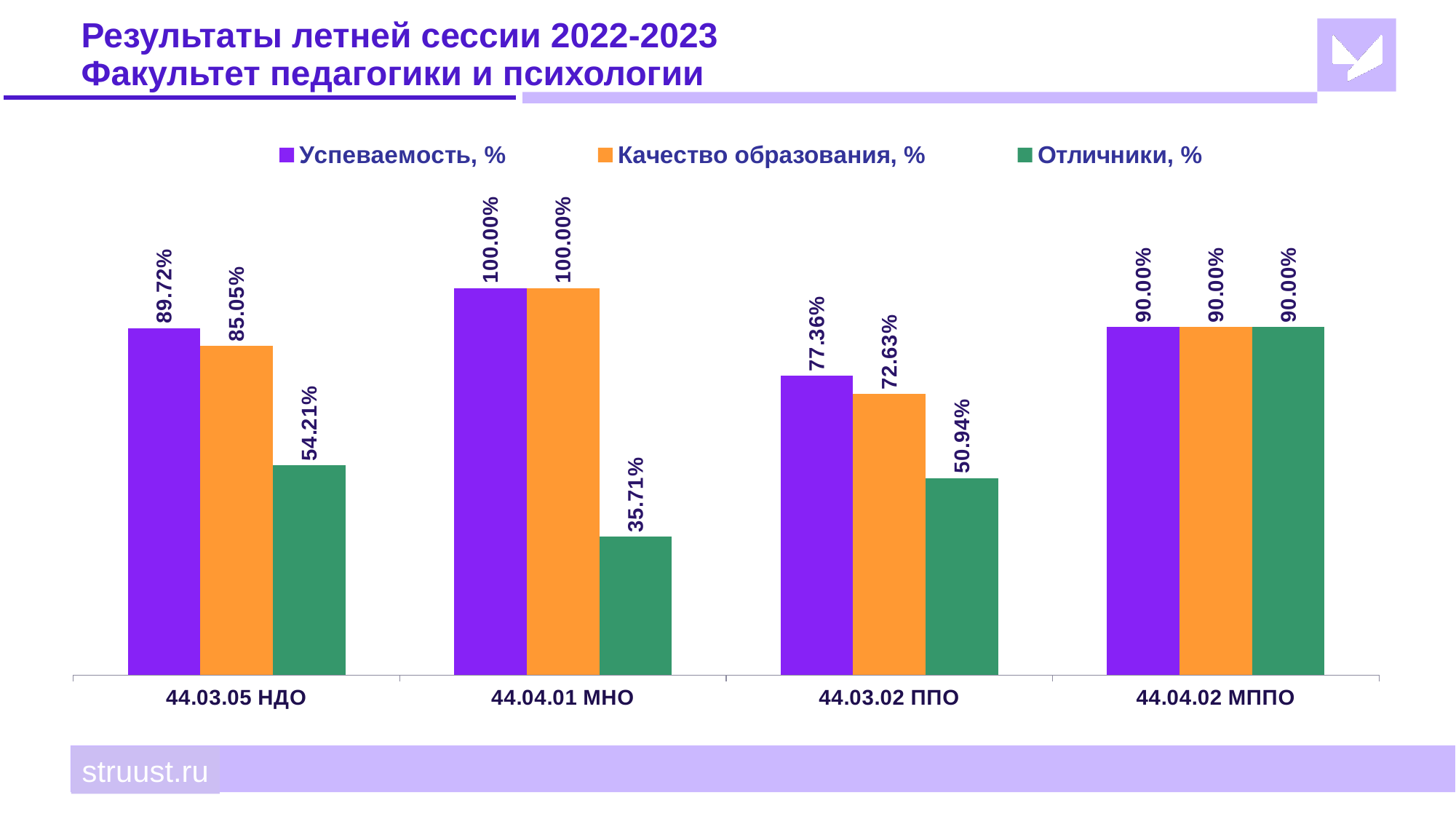

# Результаты летней сессии 2022-2023 Факультет педагогики и психологии

### Chart

| Category | Успеваемость, % | Качество образования, % | Отличники, % |
|---|---|---|---|
| 44.03.05 НДО | 0.8972 | 0.8505 | 0.5421 |
| 44.04.01 МНО | 1.0 | 1.0 | 0.3571 |
| 44.03.02 ППО | 0.7736 | 0.7263 | 0.5094 |
| 44.04.02 МППО | 0.9 | 0.9 | 0.9 |
struust.ru